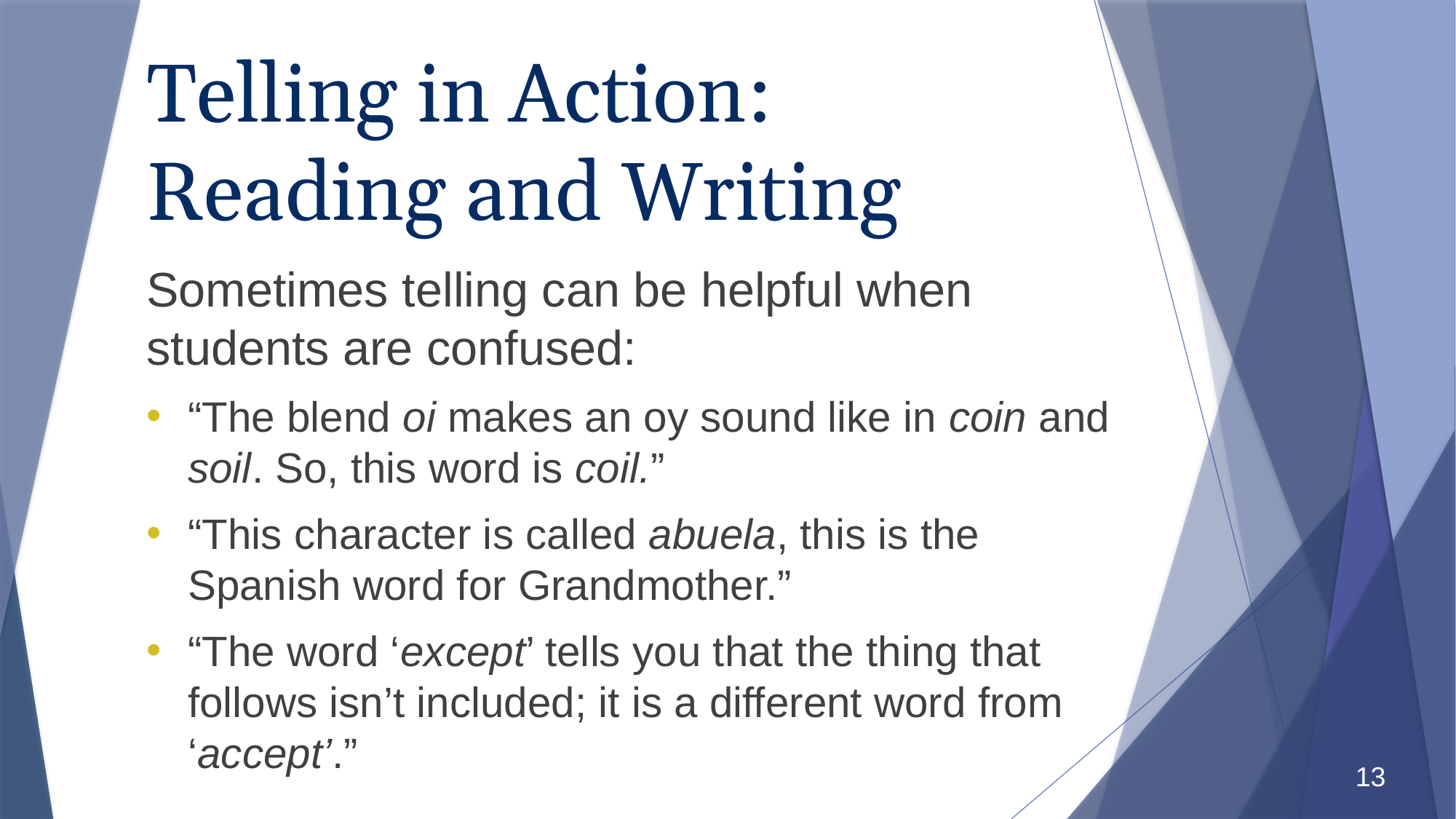

# Telling in Action: Reading and Writing
Sometimes telling can be helpful when students are confused:
“The blend oi makes an oy sound like in coin and soil. So, this word is coil.”
“This character is called abuela, this is the Spanish word for Grandmother.”
“The word ‘except’ tells you that the thing that follows isn’t included; it is a different word from ‘accept’.”

13